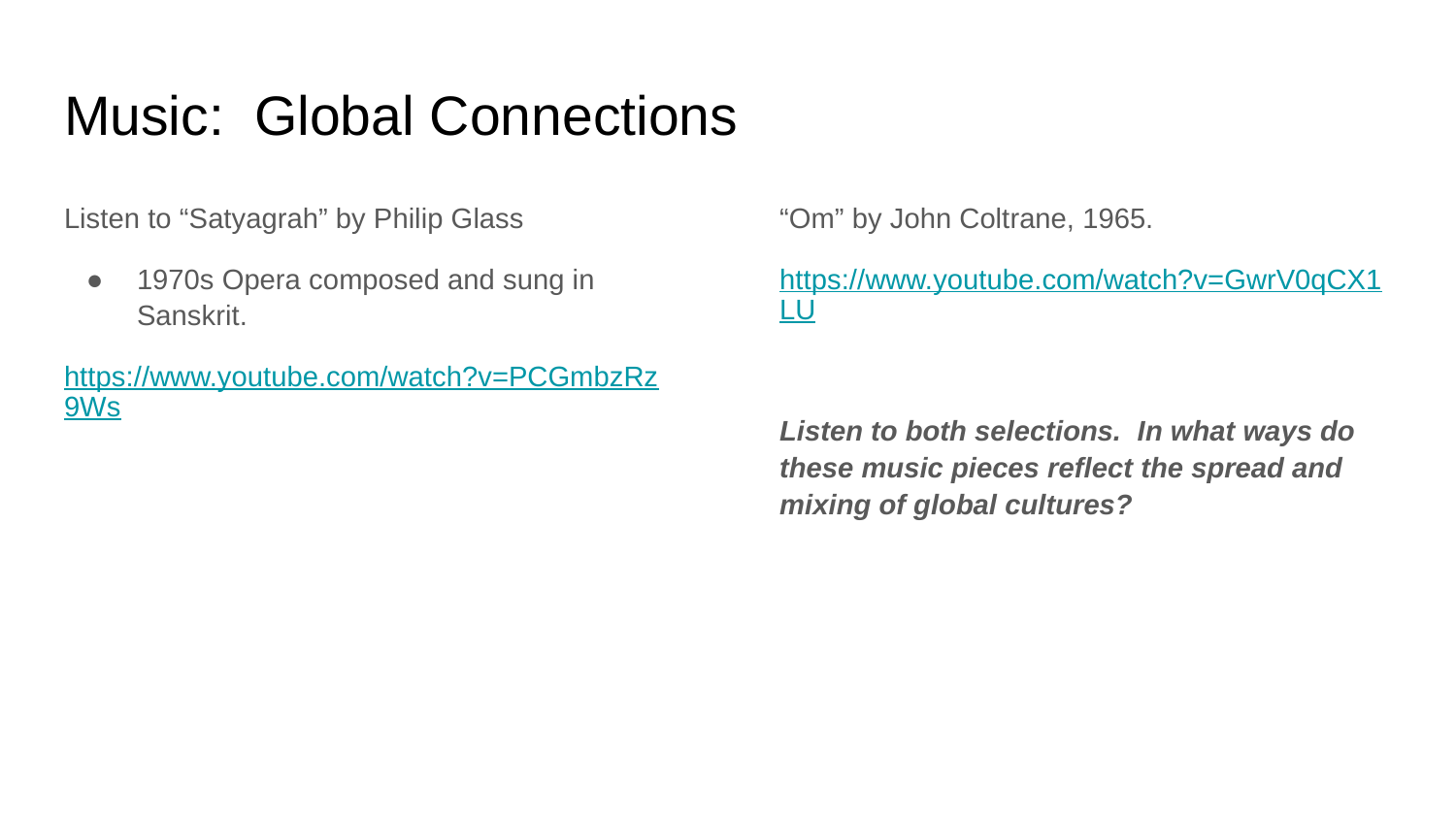

# Music:  Global Connections

Listen to “Satyagrah” by Philip Glass
1970s Opera composed and sung in Sanskrit.
https://www.youtube.com/watch?v=PCGmbzRz9Ws

“Om” by John Coltrane, 1965.
https://www.youtube.com/watch?v=GwrV0qCX1LU

Listen to both selections.  In what ways do these music pieces reflect the spread and mixing of global cultures?